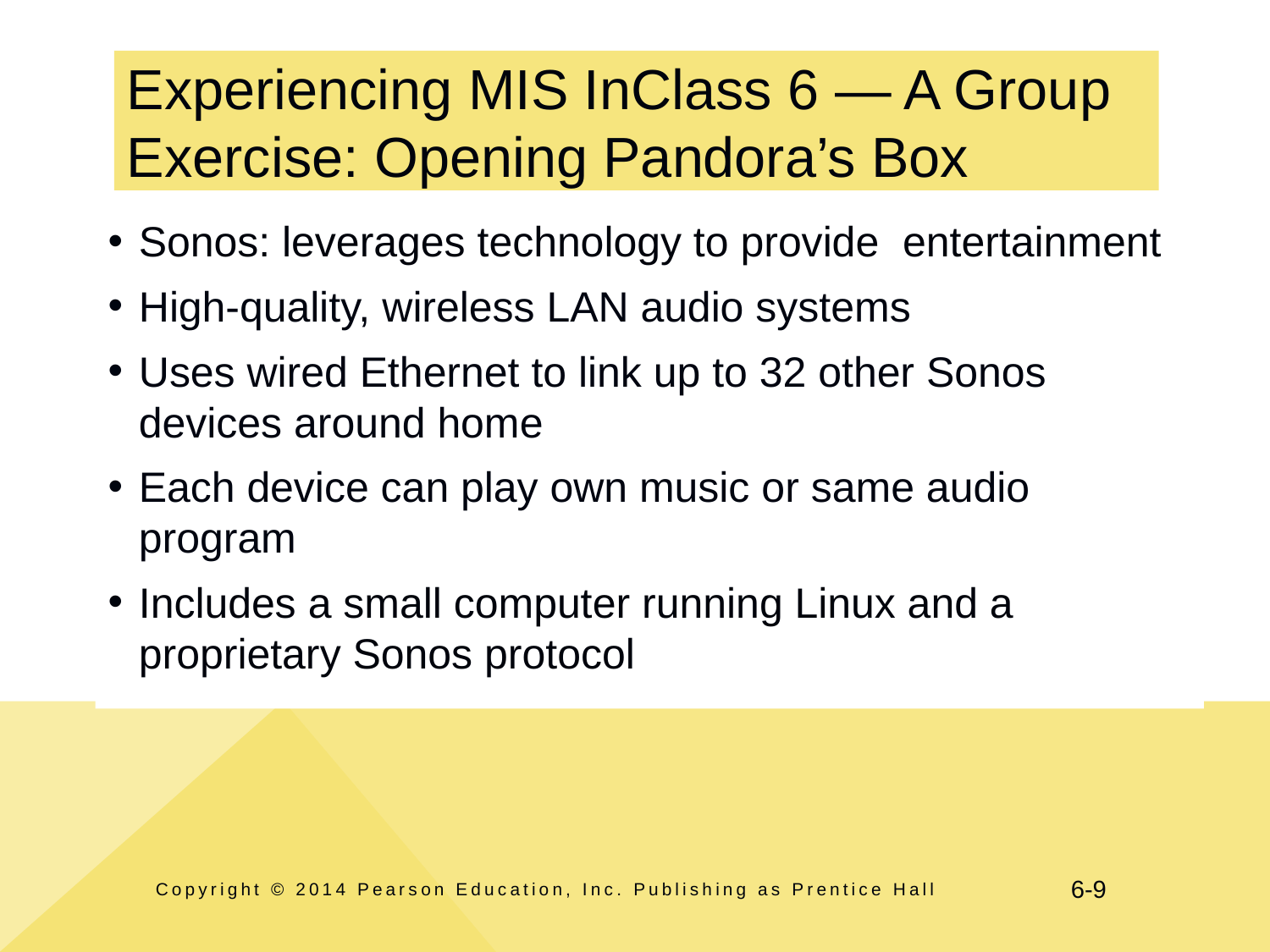

# Experiencing MIS InClass 6 — A Group Exercise: Opening Pandora’s Box
Sonos: leverages technology to provide  entertainment
High-quality, wireless LAN audio systems
Uses wired Ethernet to link up to 32 other Sonos devices around home
Each device can play own music or same audio program
Includes a small computer running Linux and a proprietary Sonos protocol

Copyright © 2014 Pearson Education, Inc. Publishing as Prentice Hall